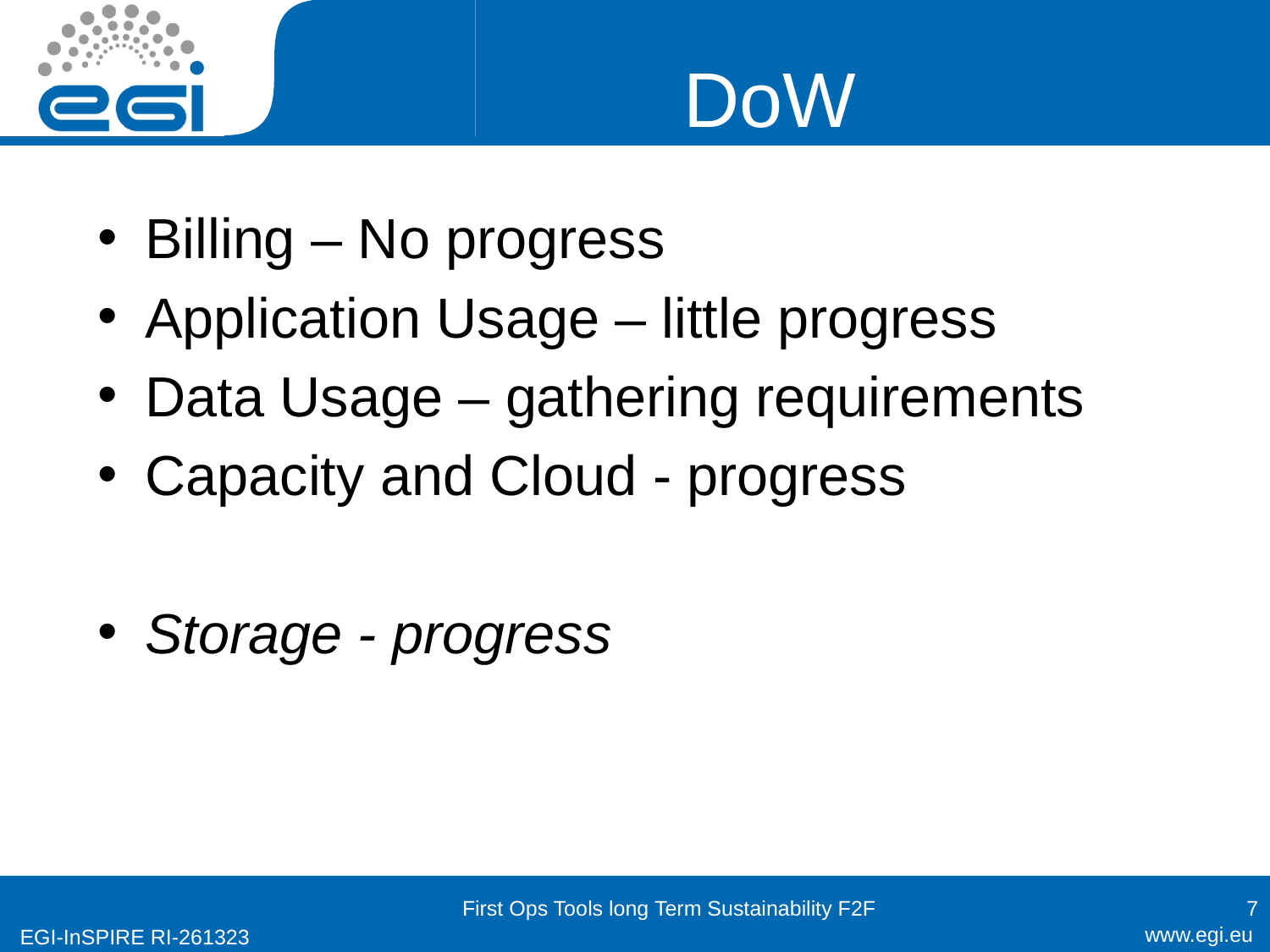

# DoW
Billing – No progress
Application Usage – little progress
Data Usage – gathering requirements
Capacity and Cloud - progress

Storage - progress
First Ops Tools long Term Sustainability F2F
7